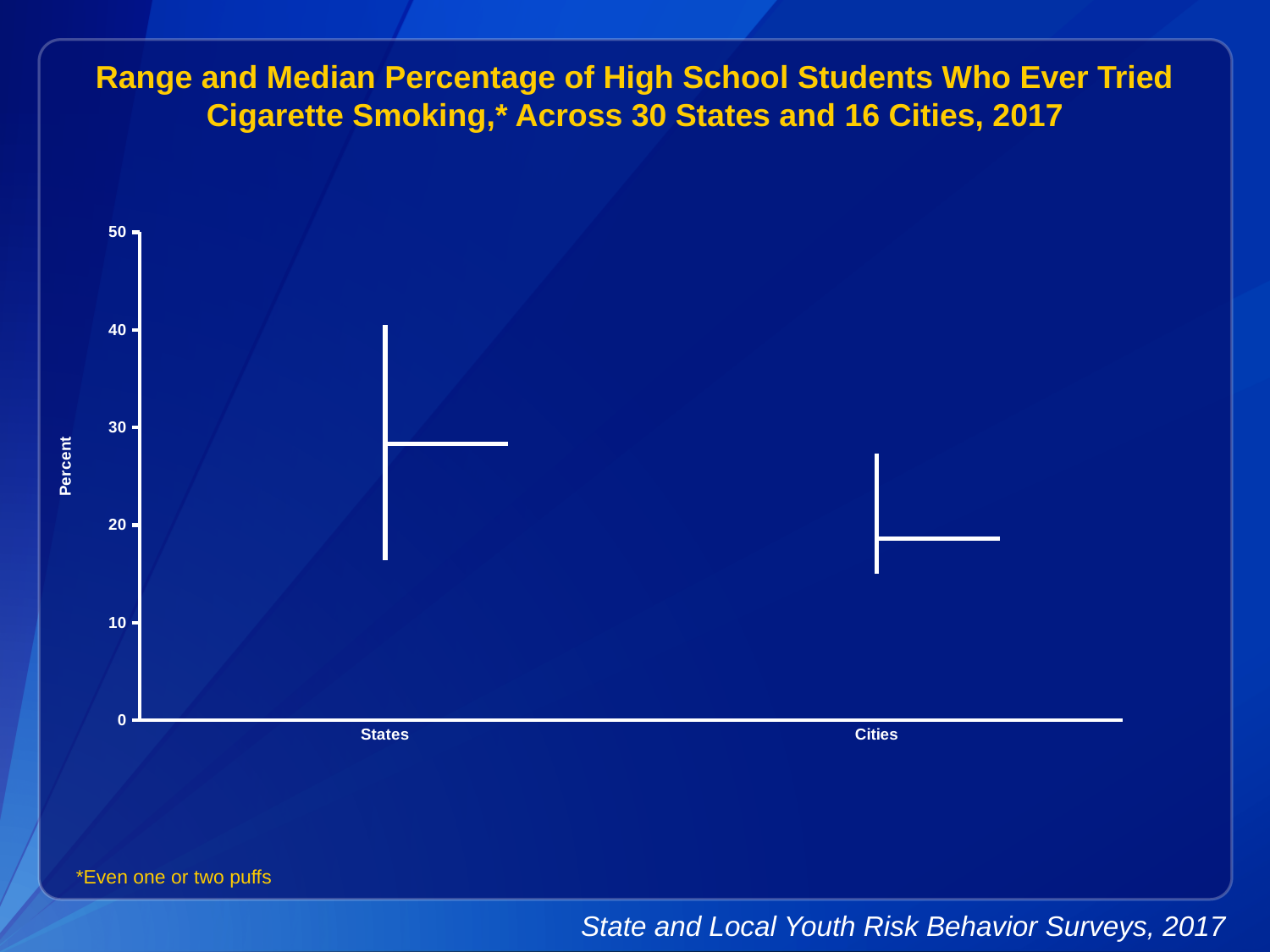

Range and Median Percentage of High School Students Who Ever Tried Cigarette Smoking,* Across 30 States and 16 Cities, 2017

[unsupported chart]

*Even one or two puffs
State and Local Youth Risk Behavior Surveys, 2017